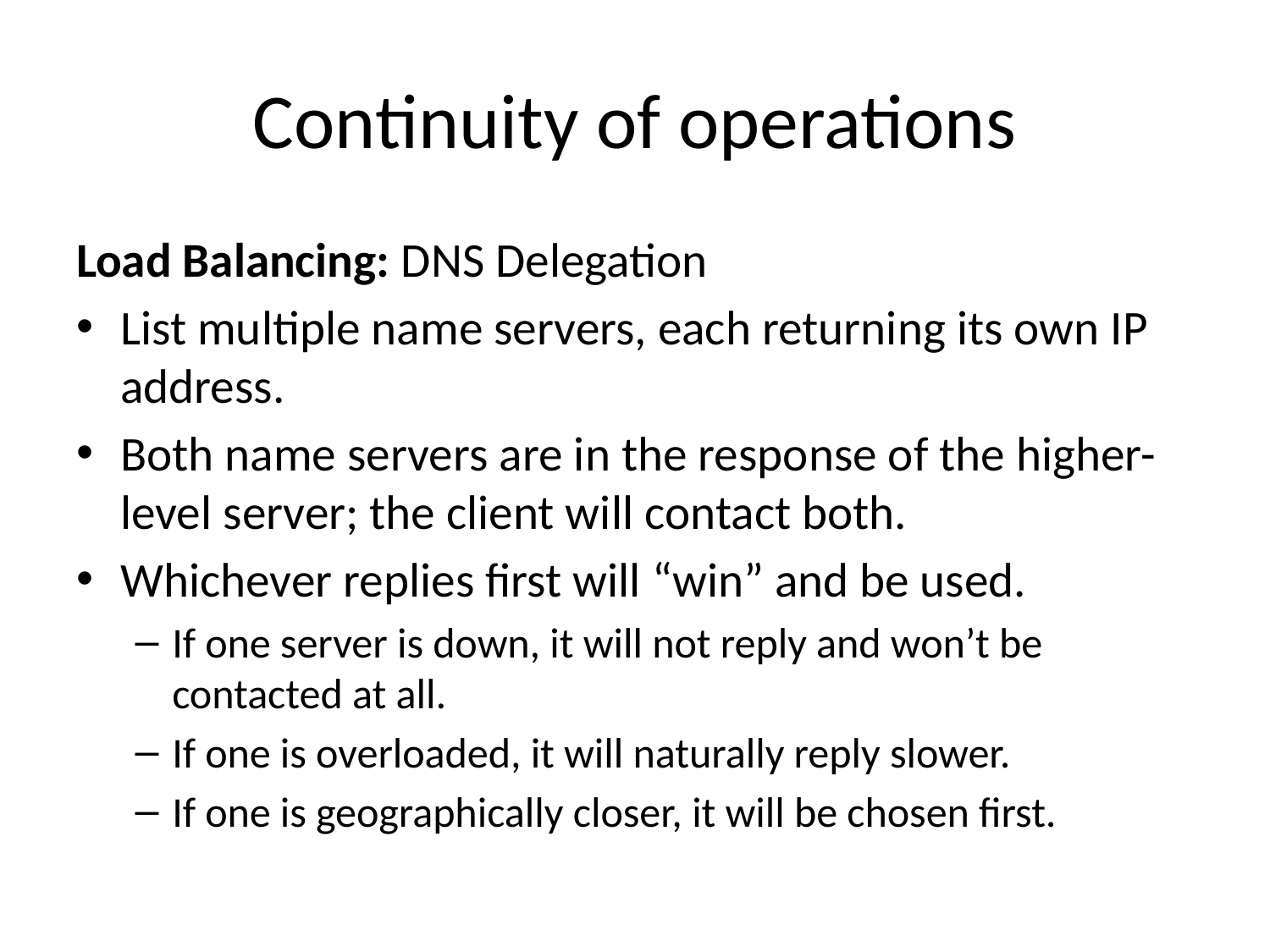

# Continuity of operations
Load Balancing: DNS Delegation
List multiple name servers, each returning its own IP address.
Both name servers are in the response of the higher-level server; the client will contact both.
Whichever replies first will “win” and be used.
If one server is down, it will not reply and won’t be contacted at all.
If one is overloaded, it will naturally reply slower.
If one is geographically closer, it will be chosen first.